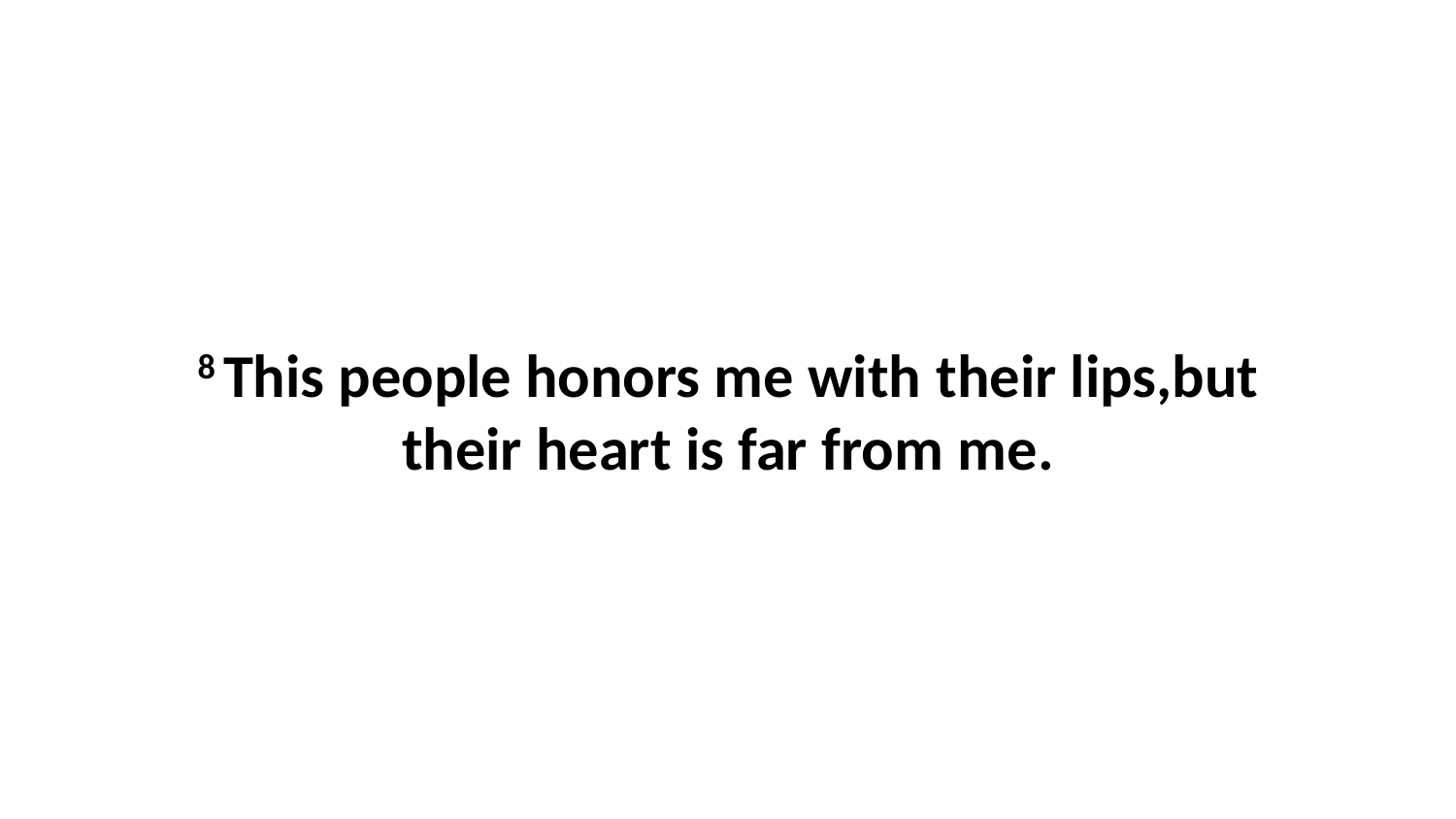

8 This people honors me with their lips,but their heart is far from me.